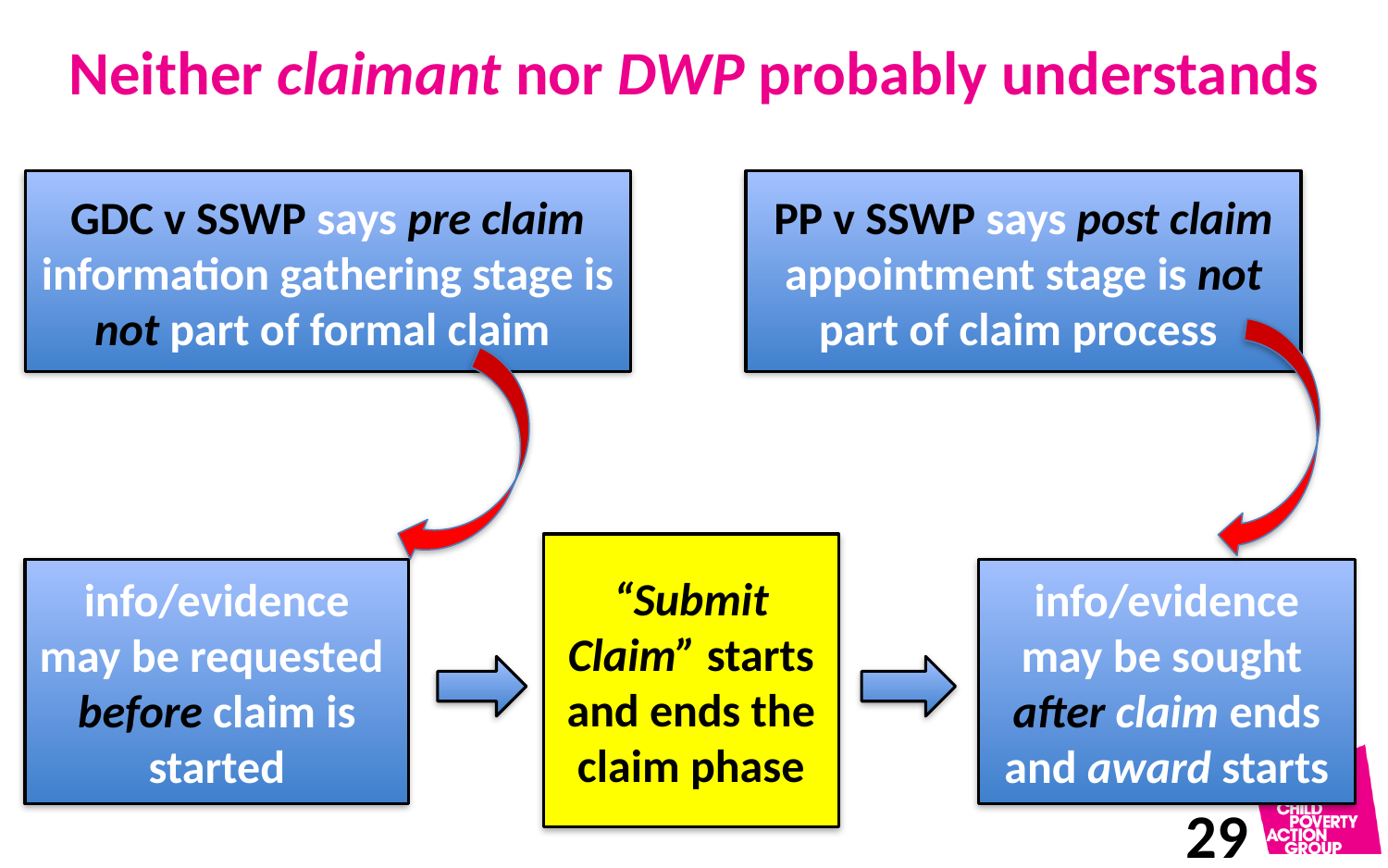

# Neither claimant nor DWP probably understands

GDC v SSWP says pre claim information gathering stage is not part of formal claim
PP v SSWP says post claim appointment stage is not part of claim process

“Submit Claim” starts and ends the claim phase
info/evidence may be requested
before claim is started
info/evidence may be sought
after claim ends and award starts

29